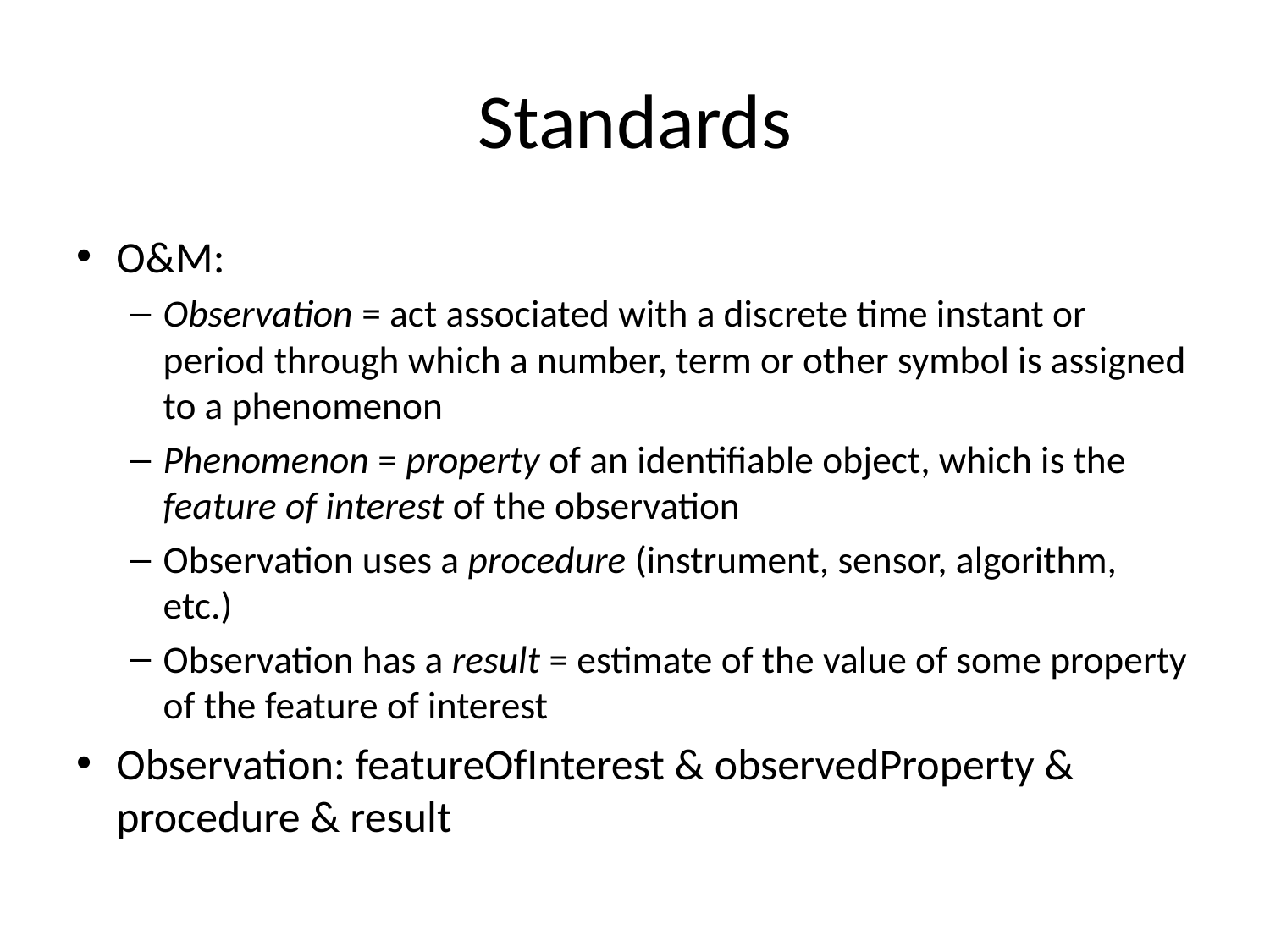

# Standards
O&M:
Observation = act associated with a discrete time instant or period through which a number, term or other symbol is assigned to a phenomenon
Phenomenon = property of an identifiable object, which is the feature of interest of the observation
Observation uses a procedure (instrument, sensor, algorithm, etc.)
Observation has a result = estimate of the value of some property of the feature of interest
Observation: featureOfInterest & observedProperty & procedure & result